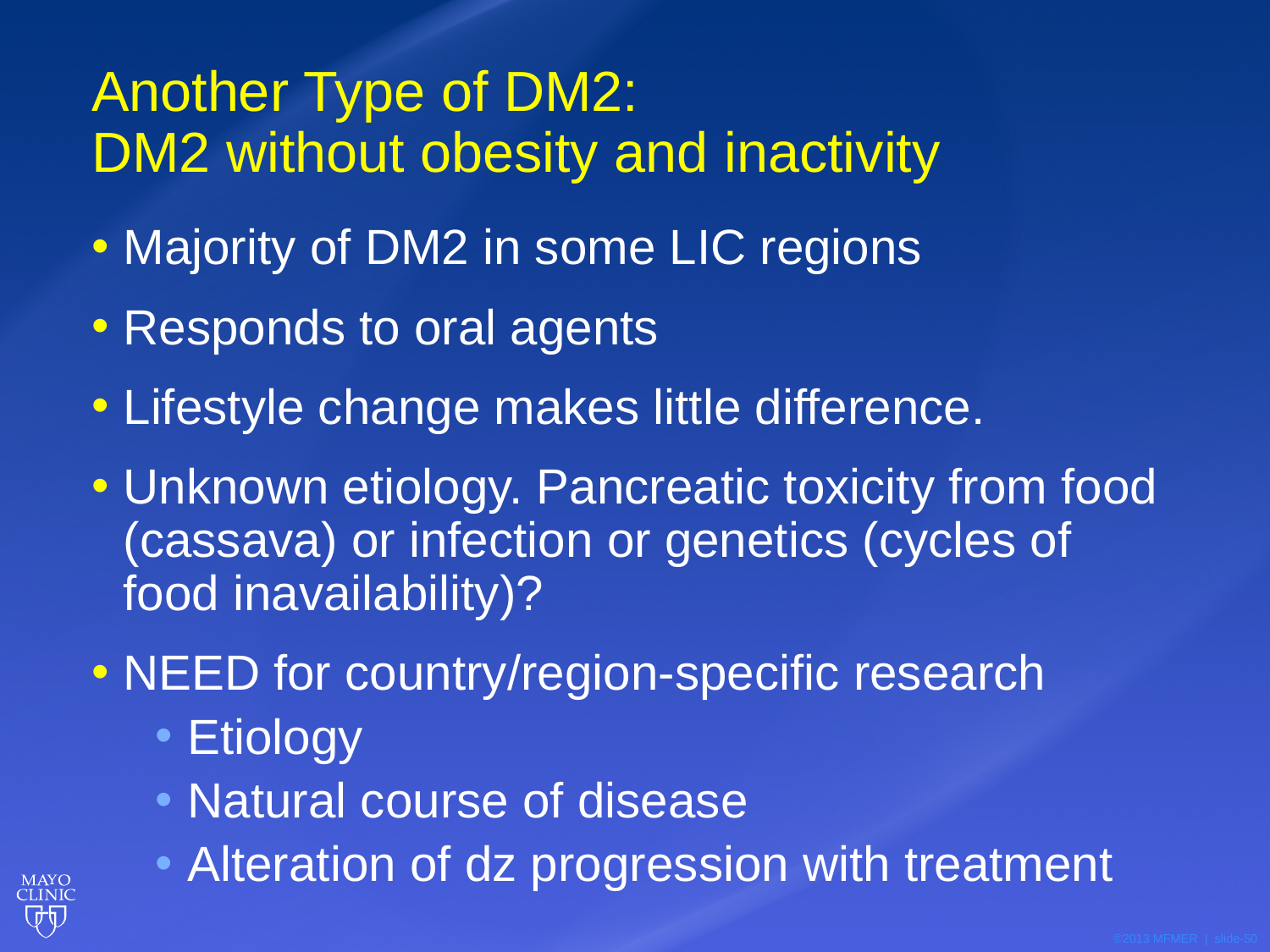

# Another Type of DM2: DM2 without obesity and inactivity
Majority of DM2 in some LIC regions
Responds to oral agents
Lifestyle change makes little difference.
Unknown etiology. Pancreatic toxicity from food (cassava) or infection or genetics (cycles of food inavailability)?
NEED for country/region-specific research
Etiology
Natural course of disease
Alteration of dz progression with treatment